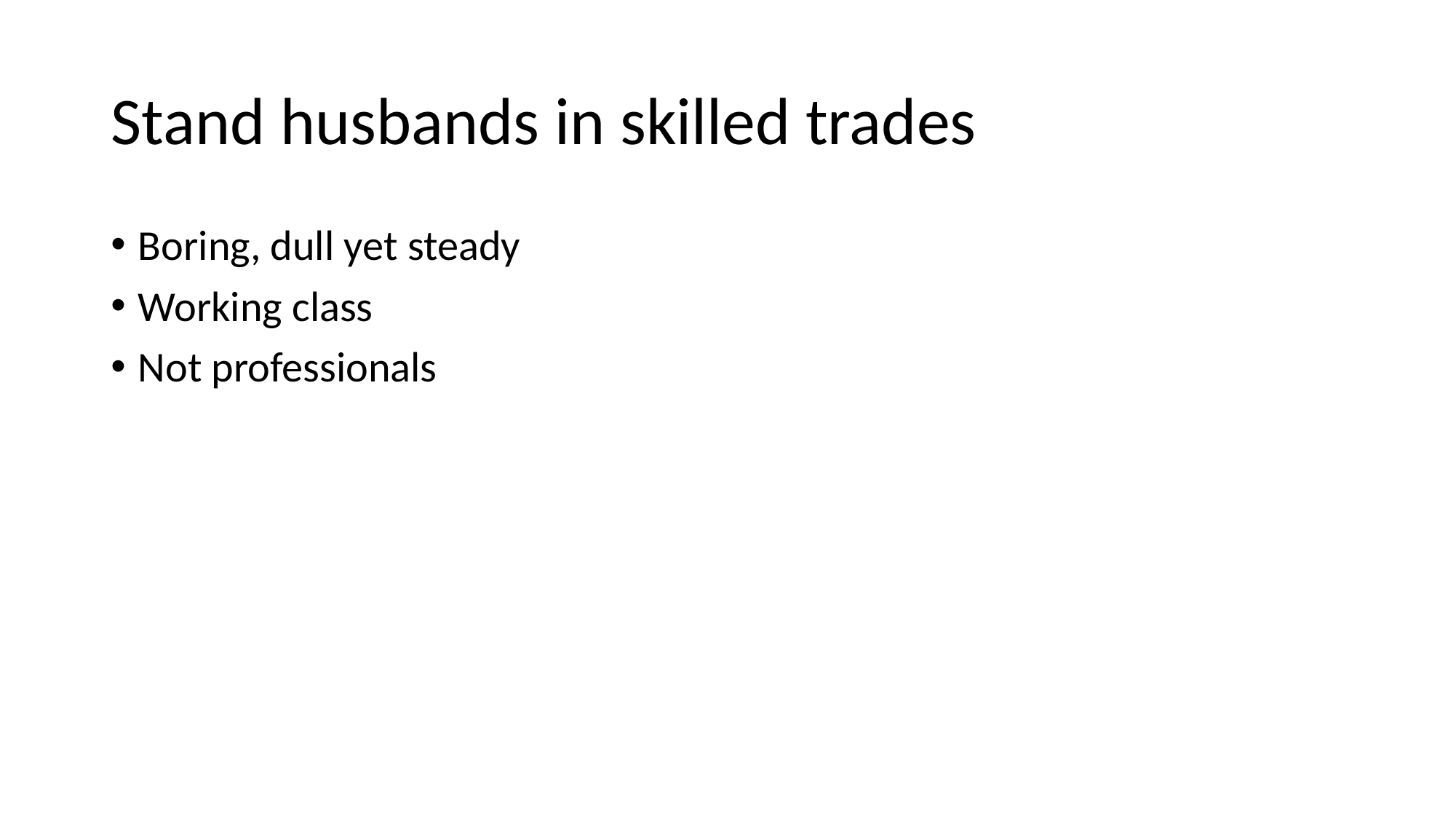

# Stand husbands in skilled trades
Boring, dull yet steady
Working class
Not professionals